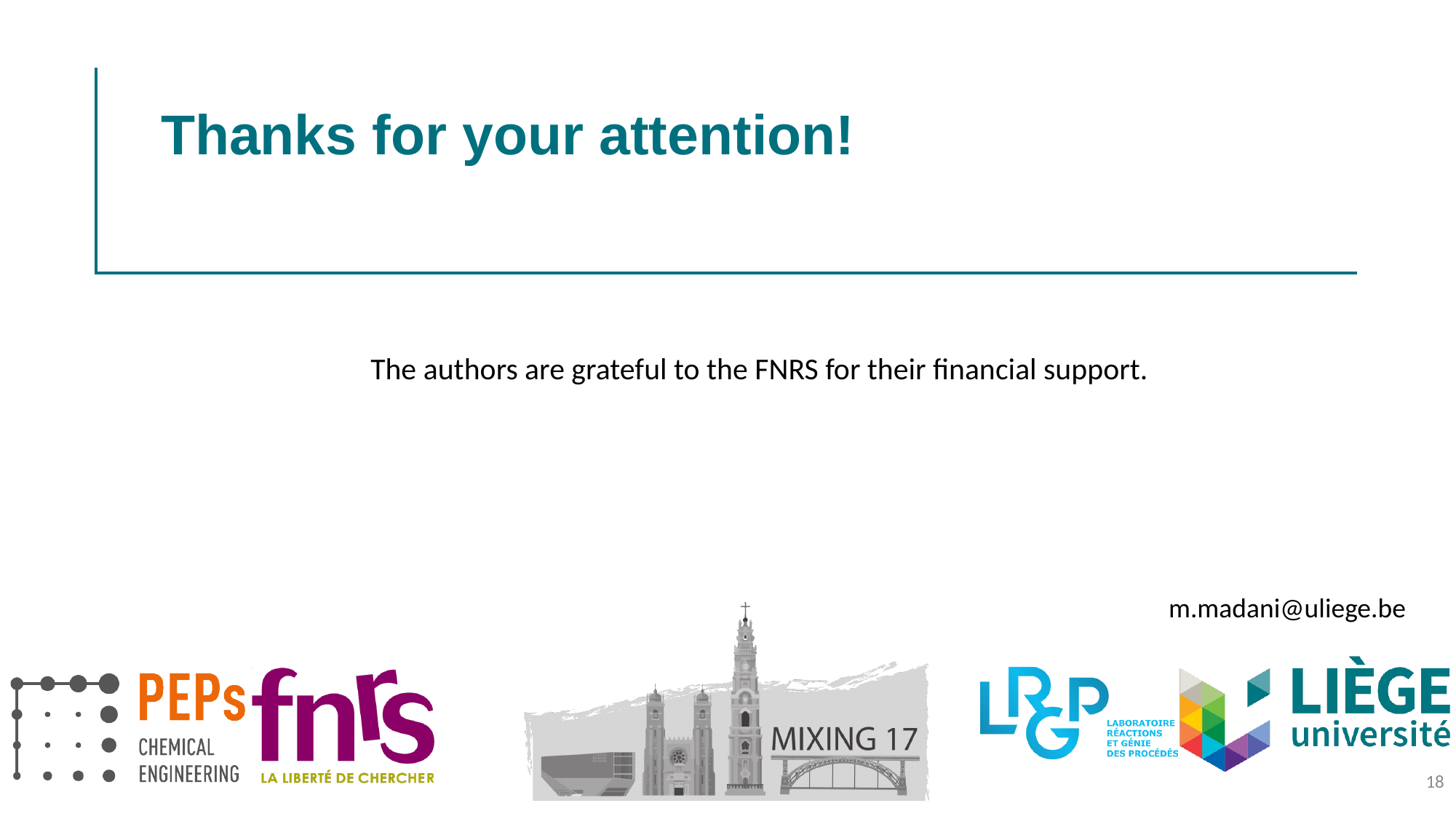

# Thanks for your attention!
The authors are grateful to the FNRS for their financial support.
m.madani@uliege.be
18